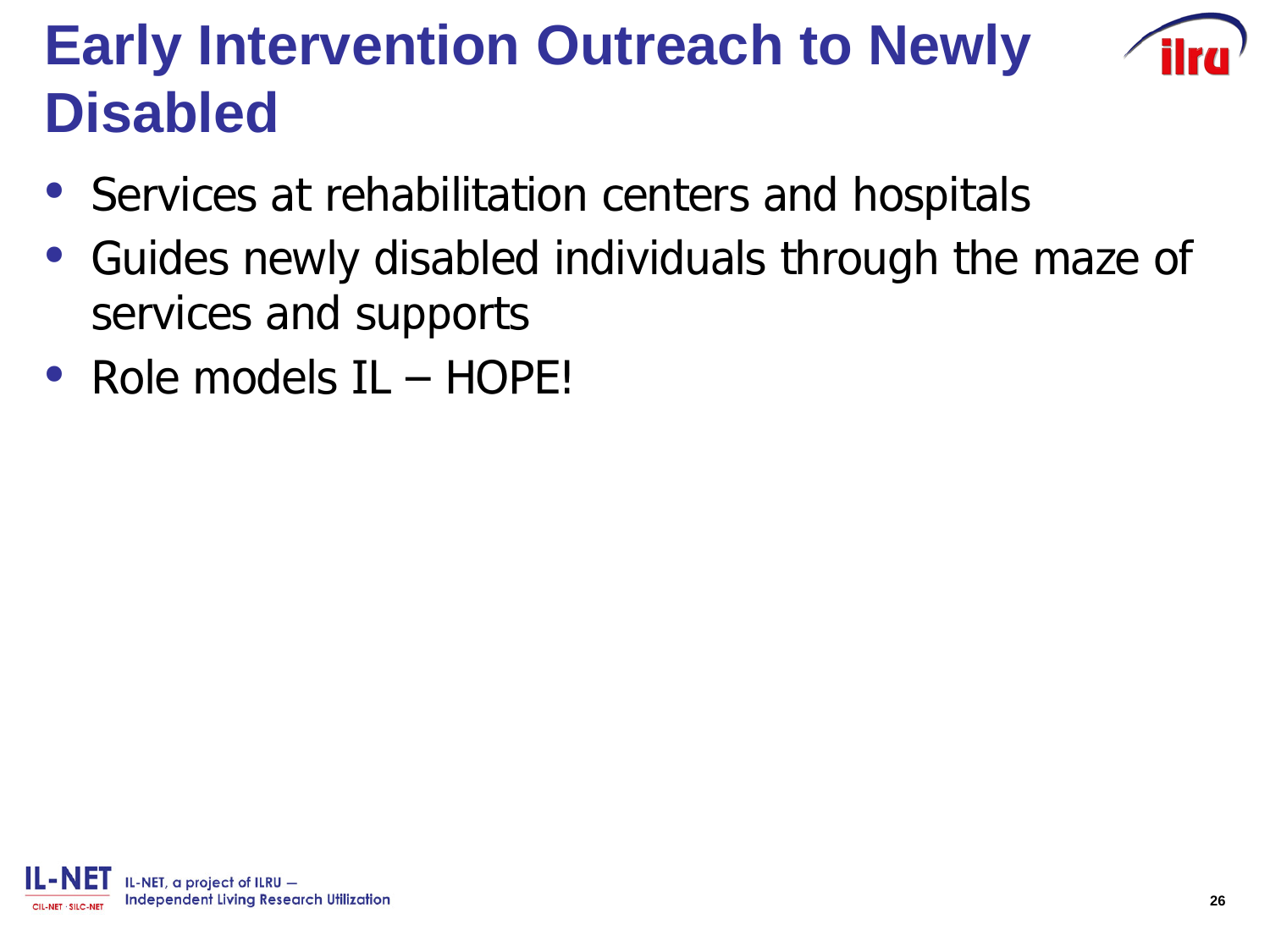

# Early Intervention Outreach to Newly Disabled
Services at rehabilitation centers and hospitals
Guides newly disabled individuals through the maze of services and supports
Role models IL – HOPE!